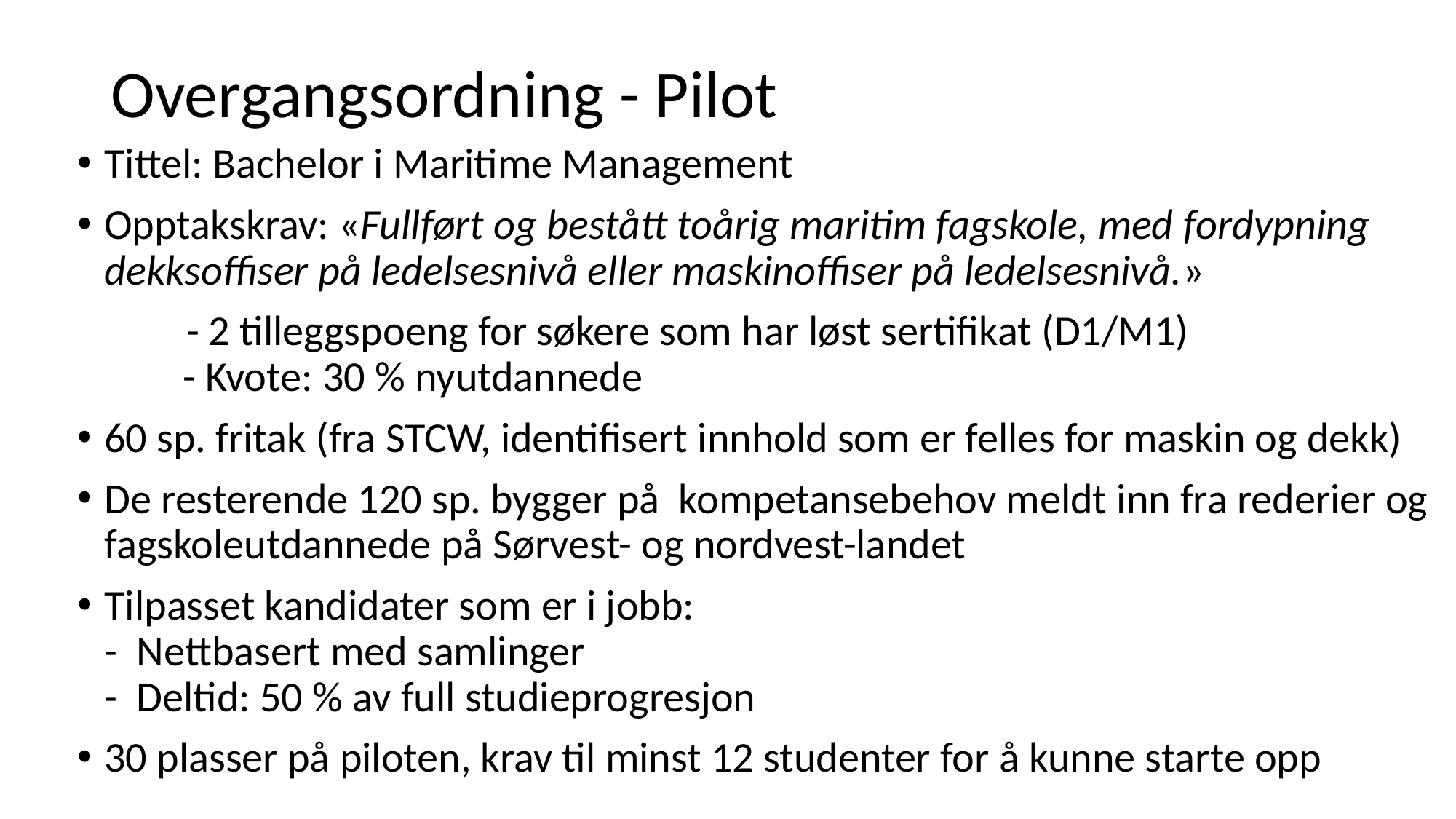

# Overgangsordning - Pilot
Tittel: Bachelor i Maritime Management
Opptakskrav: «Fullført og bestått toårig maritim fagskole, med fordypning dekksoffiser på ledelsesnivå eller maskinoffiser på ledelsesnivå.»
	- 2 tilleggspoeng for søkere som har løst sertifikat (D1/M1)
           - Kvote: 30 % nyutdannede
60 sp. fritak (fra STCW, identifisert innhold som er felles for maskin og dekk)
De resterende 120 sp. bygger på  kompetansebehov meldt inn fra rederier og fagskoleutdannede på Sørvest- og nordvest-landet
Tilpasset kandidater som er i jobb:
-  Nettbasert med samlinger
-  Deltid: 50 % av full studieprogresjon
30 plasser på piloten, krav til minst 12 studenter for å kunne starte opp